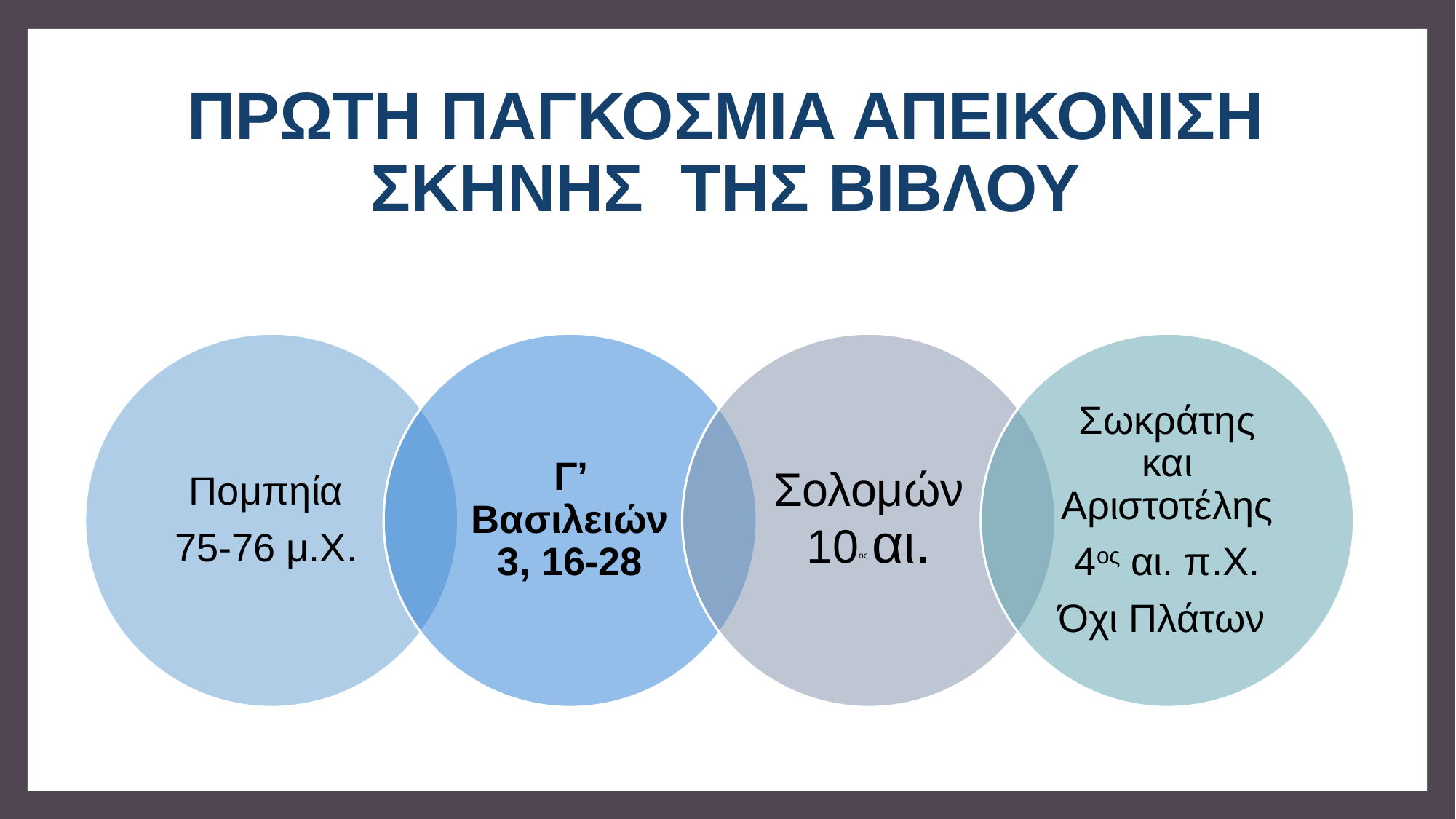

# ΠΡΩΤΗ ΠΑΓΚΟΣΜΙΑ ΑΠΕΙΚΟΝΙΣΗ ΣΚΗΝΗΣ  ΤΗΣ ΒΙΒΛΟΥ
Πομπηία
75-76 μ.Χ.
Γ’ Βασιλειών 3, 16-28
Σολομών 10ος αι.
Σωκράτης και Αριστοτέλης
4ος αι. π.Χ.
Όχι Πλάτων